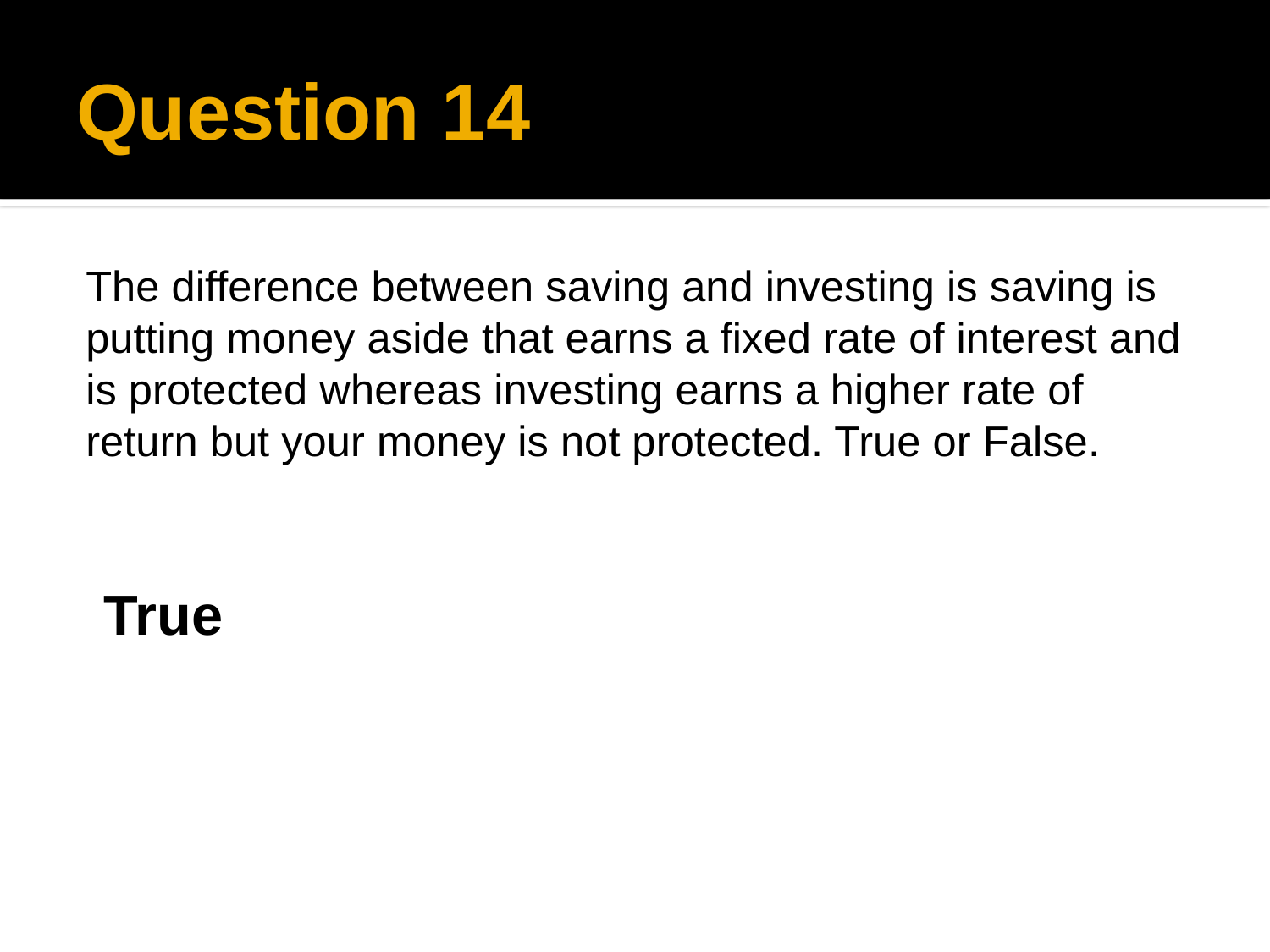

# Question 14
The difference between saving and investing is saving is putting money aside that earns a fixed rate of interest and is protected whereas investing earns a higher rate of return but your money is not protected. True or False.
True